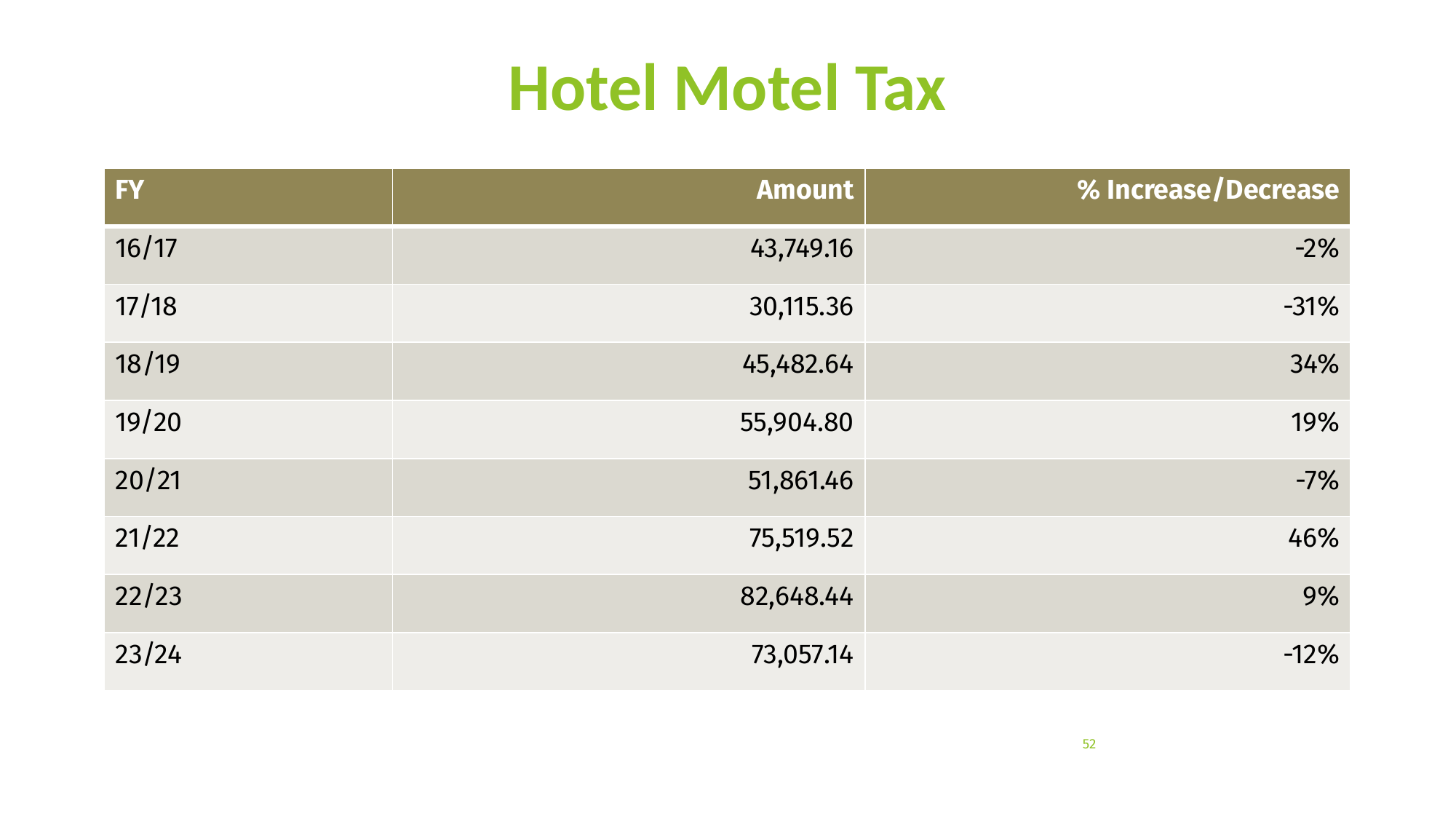

# Hotel Motel Tax
| FY | Amount | % Increase/Decrease |
| --- | --- | --- |
| 16/17 | 43,749.16 | -2% |
| 17/18 | 30,115.36 | -31% |
| 18/19 | 45,482.64 | 34% |
| 19/20 | 55,904.80 | 19% |
| 20/21 | 51,861.46 | -7% |
| 21/22 | 75,519.52 | 46% |
| 22/23 | 82,648.44 | 9% |
| 23/24 | 73,057.14 | -12% |
52